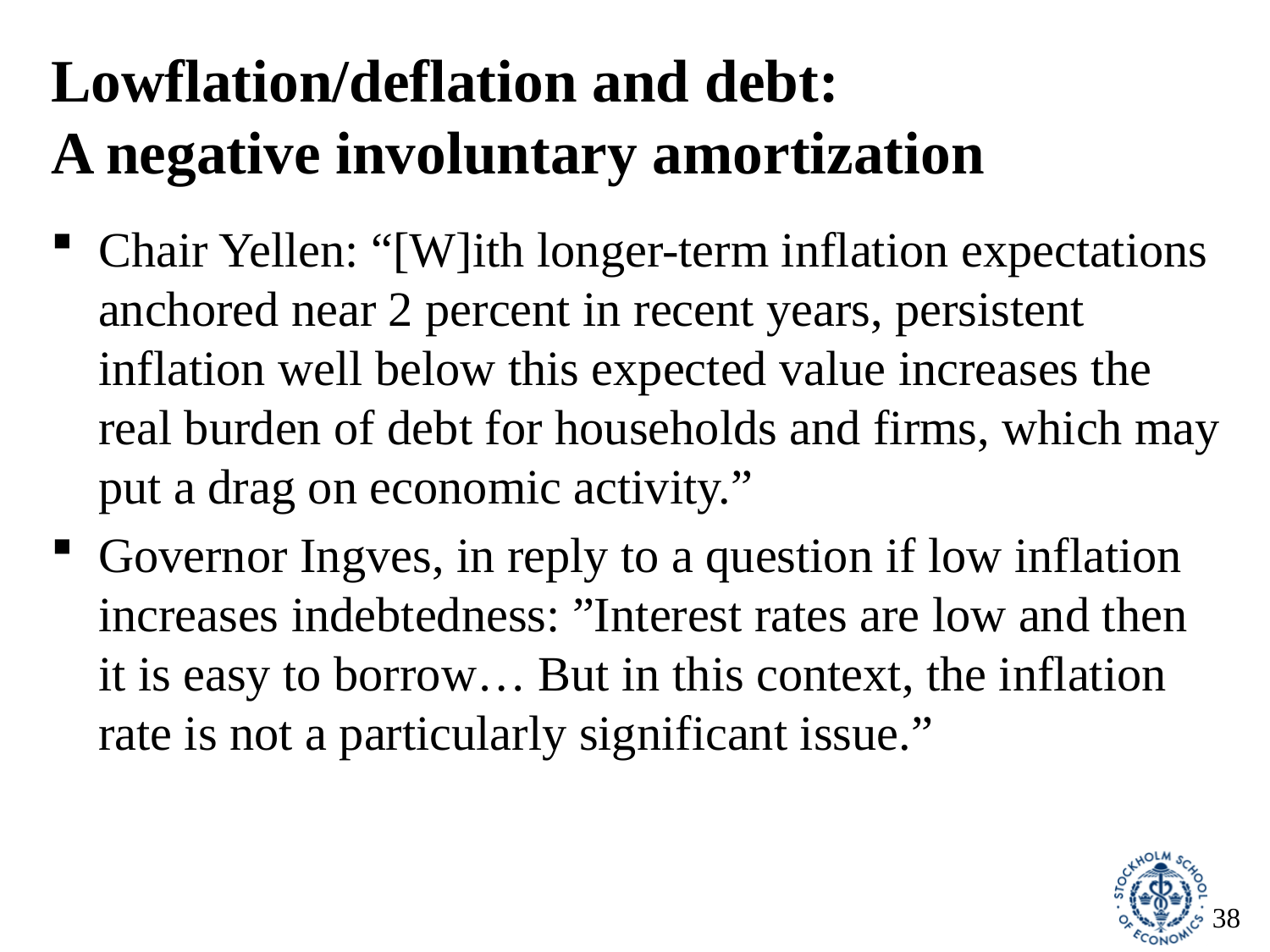

# Lowflation/deflation and debt: A negative involuntary amortization
Chair Yellen: “[W]ith longer-term inflation expectations anchored near 2 percent in recent years, persistent inflation well below this expected value increases the real burden of debt for households and firms, which may put a drag on economic activity.”
Governor Ingves, in reply to a question if low inflation increases indebtedness: ”Interest rates are low and then it is easy to borrow… But in this context, the inflation rate is not a particularly significant issue.”